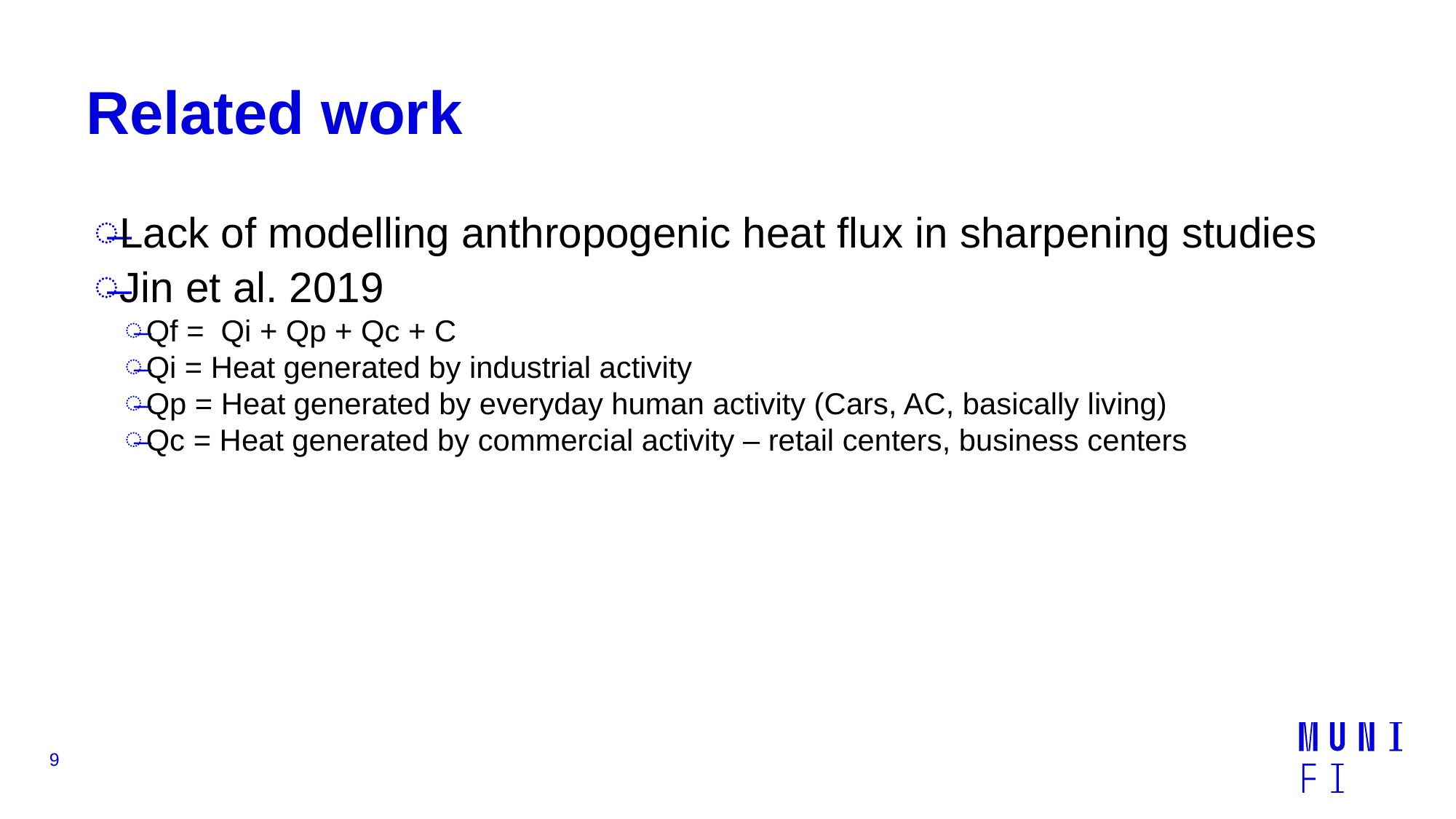

# Related work
Lack of modelling anthropogenic heat flux in sharpening studies
Jin et al. 2019
Qf =  Qi + Qp + Qc + C
Qi = Heat generated by industrial activity
Qp = Heat generated by everyday human activity (Cars, AC, basically living)
Qc = Heat generated by commercial activity – retail centers, business centers

9